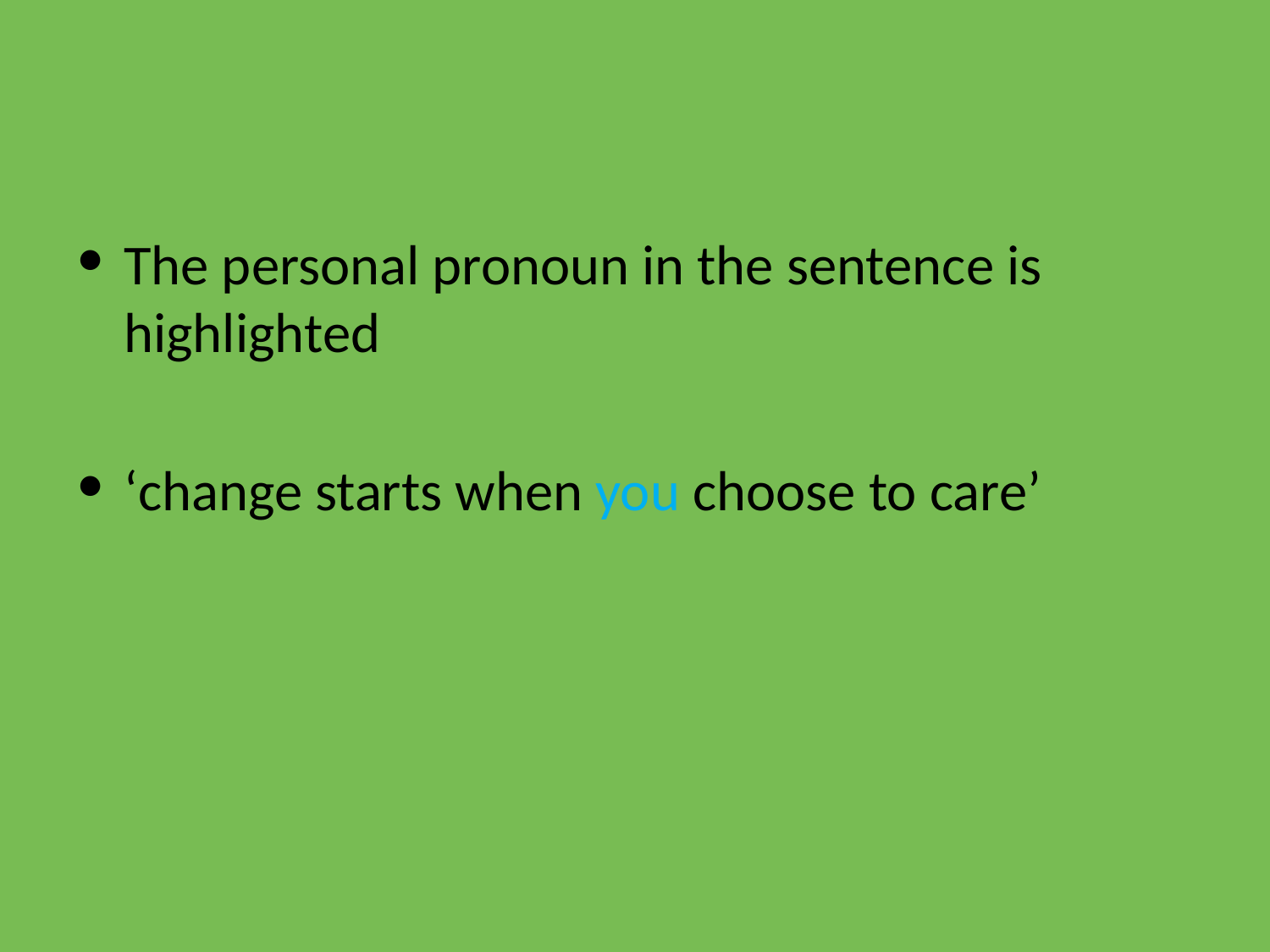

The personal pronoun in the sentence is highlighted

‘change starts when you choose to care’